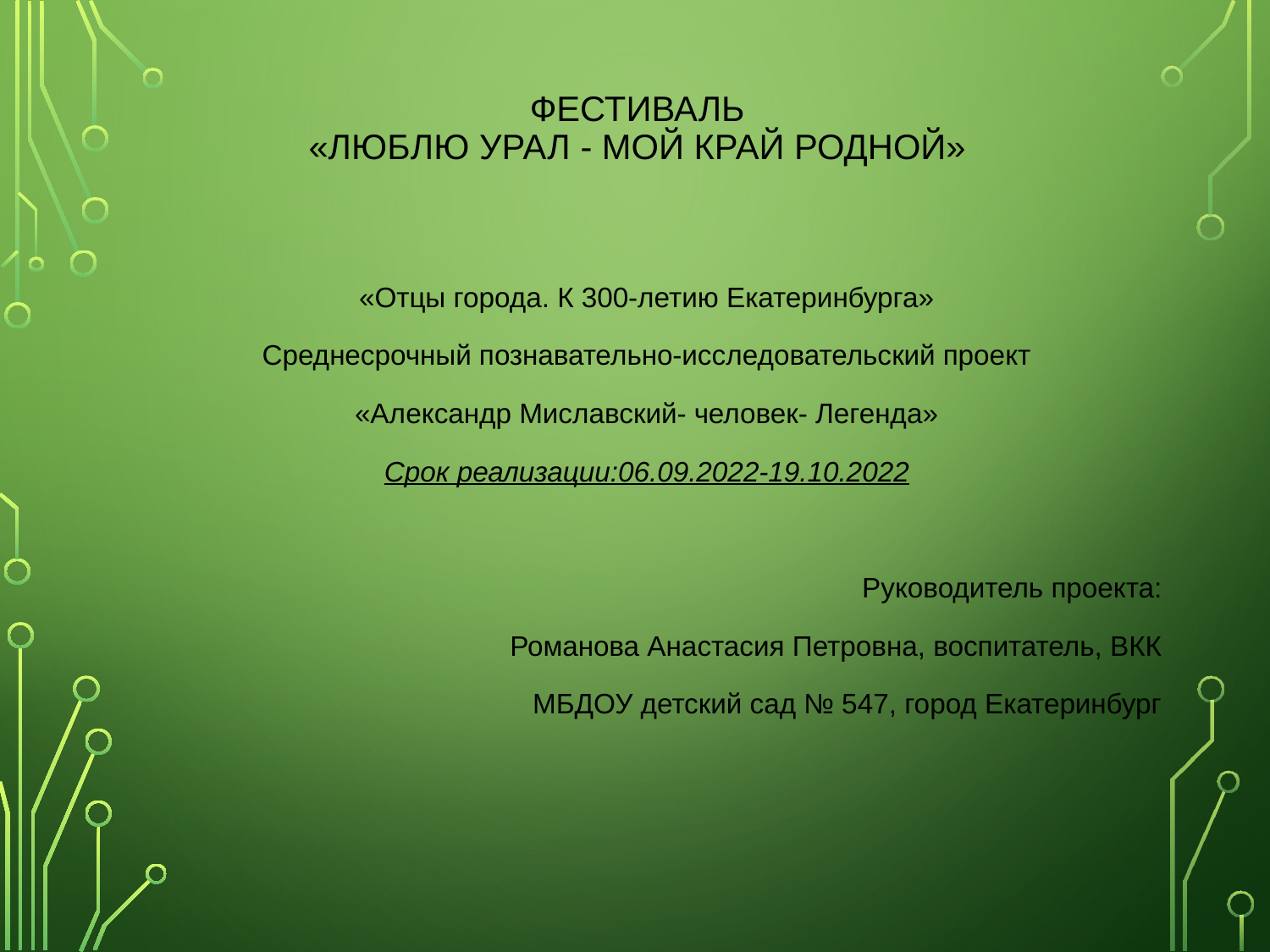

# Фестиваль «Люблю урал - мой край родной»
«Отцы города. К 300-летию Екатеринбурга»
Среднесрочный познавательно-исследовательский проект
«Александр Миславский- человек- Легенда»
Срок реализации:06.09.2022-19.10.2022

Руководитель проекта:
Романова Анастасия Петровна, воспитатель, ВКК
МБДОУ детский сад № 547, город Екатеринбург